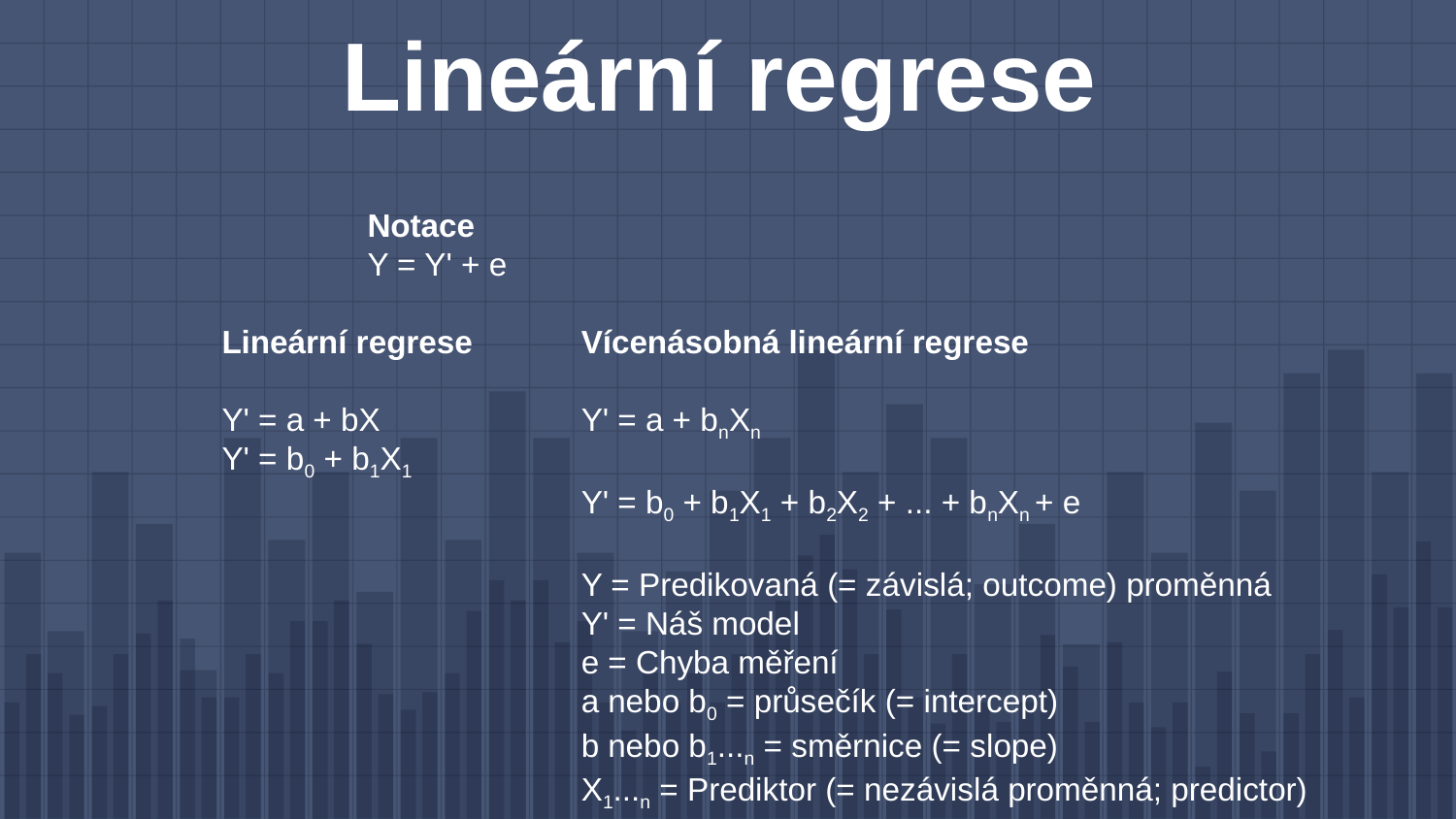

# Lineární regrese
	Notace
	Y = Y' + e

Lineární regrese

Y' = a + bX
Y' = b0 + b1X1

Vícenásobná lineární regrese

Y' = a + bnXn

Y' = b0 + b1X1 + b2X2 + ... + bnXn + e

Y = Predikovaná (= závislá; outcome) proměnná
Y' = Náš model
e = Chyba měření
a nebo b0 = průsečík (= intercept)
b nebo b1...n = směrnice (= slope)
X1...n = Prediktor (= nezávislá proměnná; predictor)